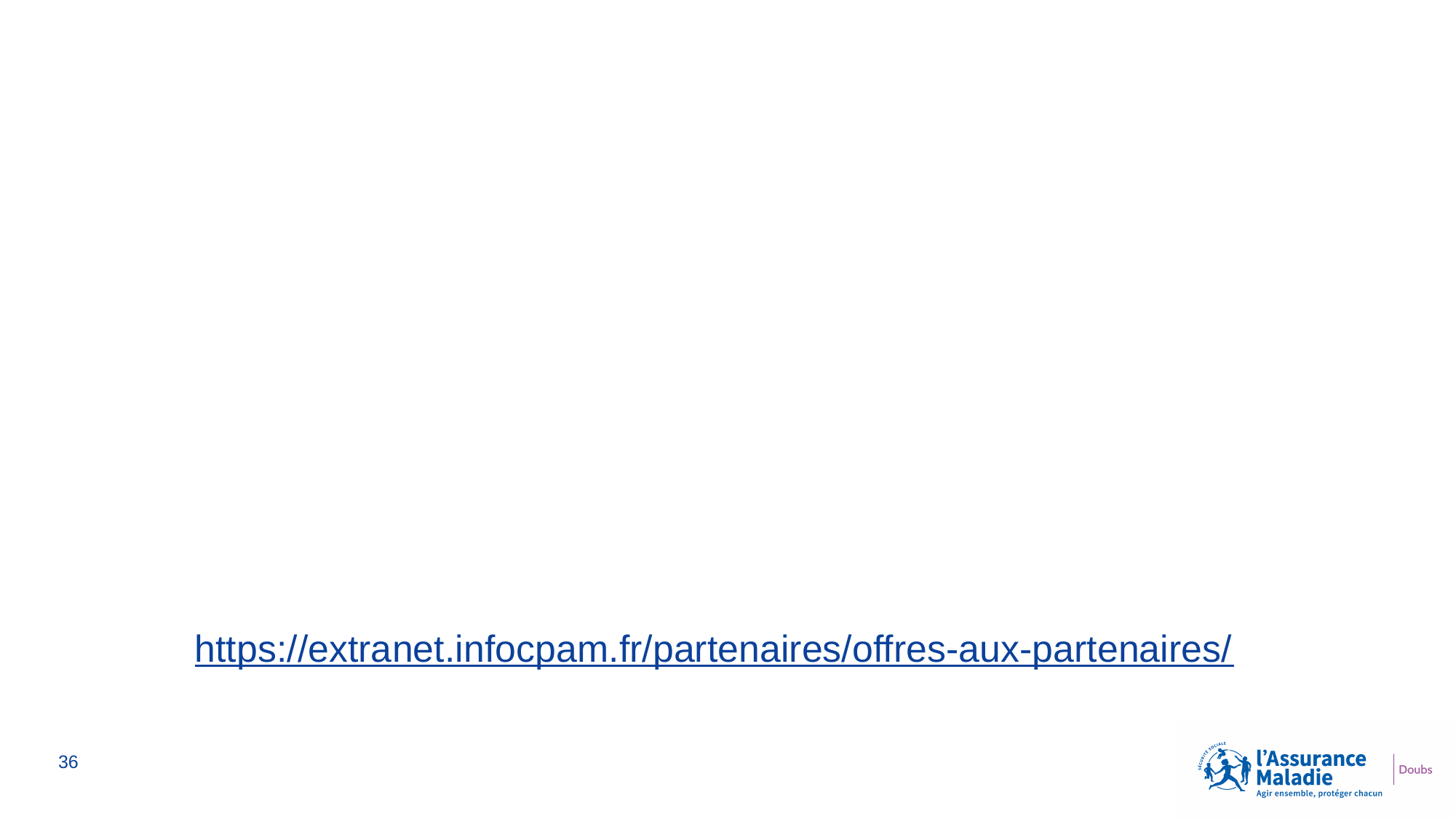

Questions ?

Replay et diaporama prochainement disponibles sur le Kiosque aux partenaires

https://extranet.infocpam.fr/partenaires/offres-aux-partenaires/

36